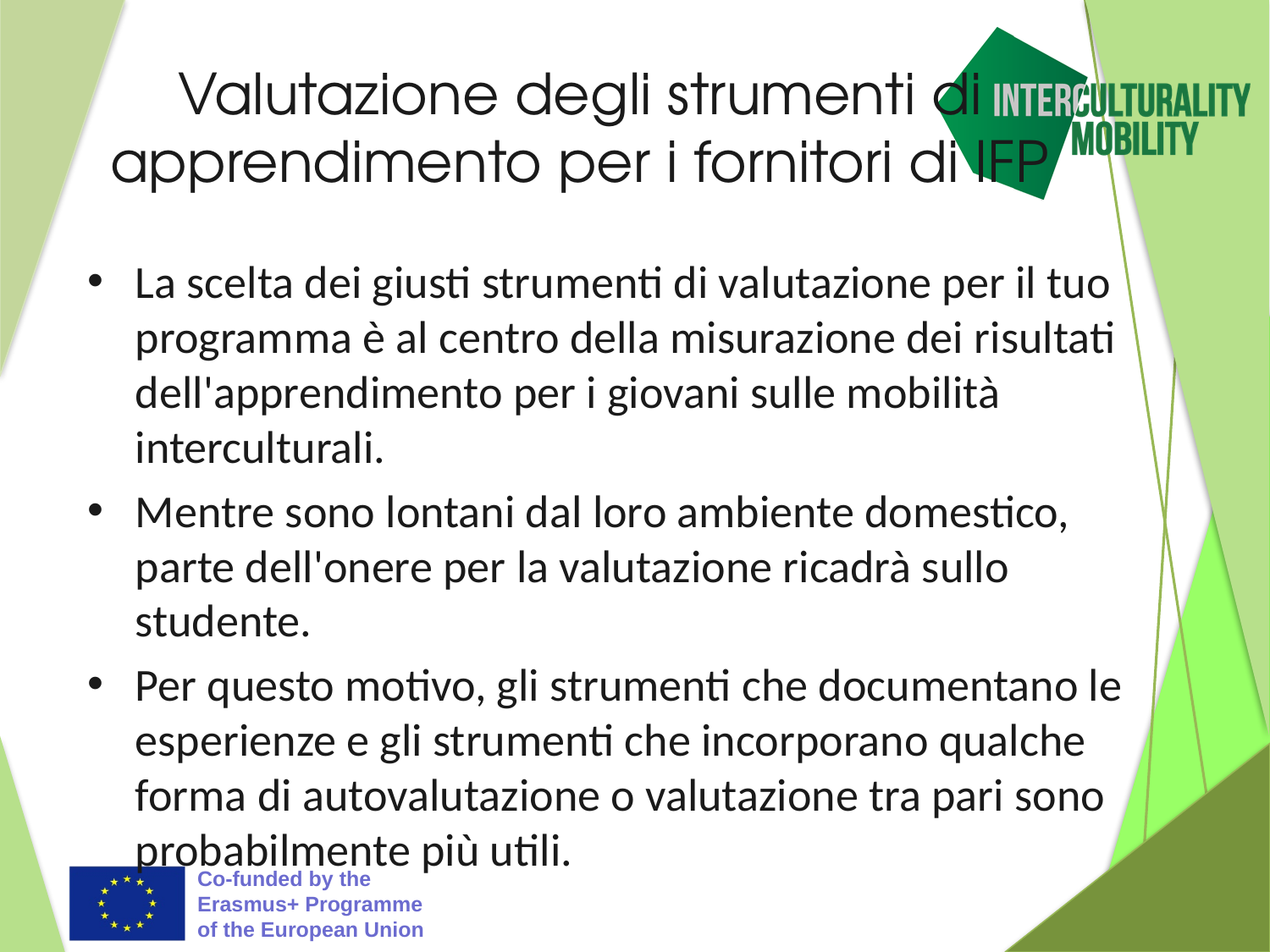

# Valutazione degli strumenti di apprendimento per i fornitori di IFP
La scelta dei giusti strumenti di valutazione per il tuo programma è al centro della misurazione dei risultati dell'apprendimento per i giovani sulle mobilità interculturali.
Mentre sono lontani dal loro ambiente domestico, parte dell'onere per la valutazione ricadrà sullo studente.
Per questo motivo, gli strumenti che documentano le esperienze e gli strumenti che incorporano qualche forma di autovalutazione o valutazione tra pari sono probabilmente più utili.